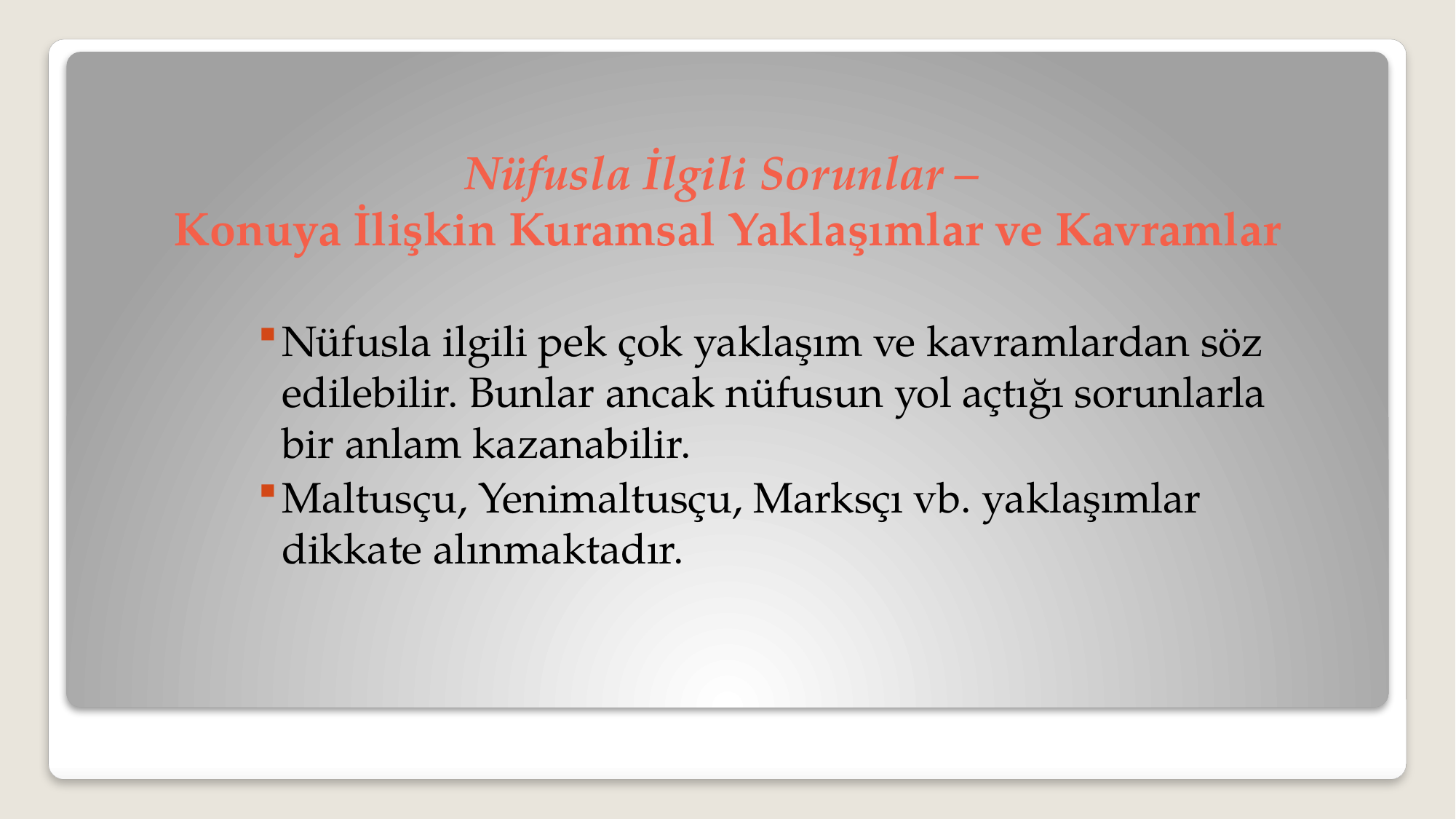

# Nüfusla İlgili Sorunlar – Konuya İlişkin Kuramsal Yaklaşımlar ve Kavramlar
Nüfusla ilgili pek çok yaklaşım ve kavramlardan söz edilebilir. Bunlar ancak nüfusun yol açtığı sorunlarla bir anlam kazanabilir.
Maltusçu, Yenimaltusçu, Marksçı vb. yaklaşımlar dikkate alınmaktadır.